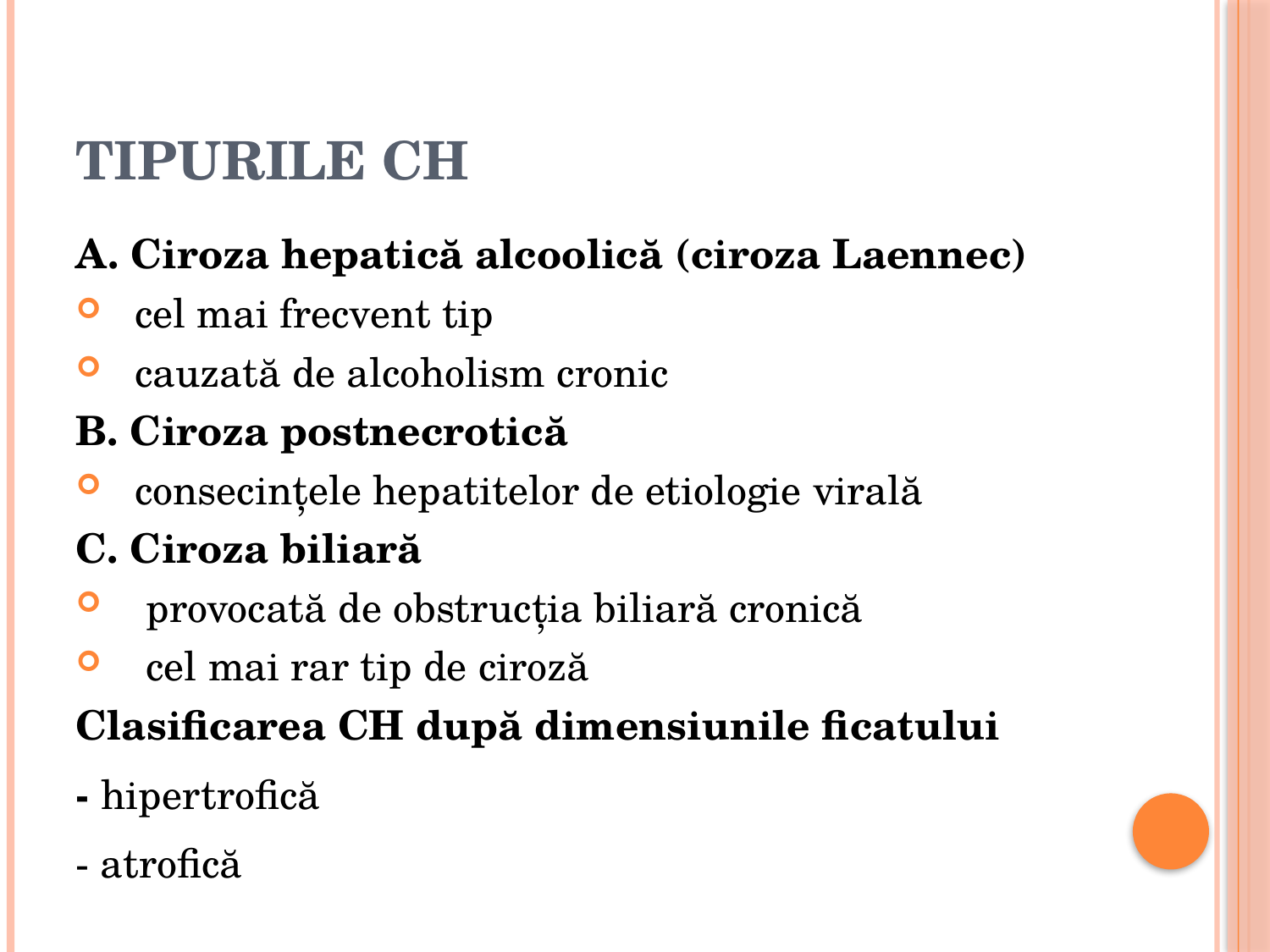

# Tipurile CH
A. Ciroza hepatică alcoolică (ciroza Laennec)
  cel mai frecvent tip
  cauzată de alcoholism cronic
B. Ciroza postnecrotică
  consecinţele hepatitelor de etiologie virală
C. Ciroza biliară
   provocată de obstrucţia biliară cronică
   cel mai rar tip de ciroză
Clasificarea CH după dimensiunile ficatului
- hipertrofică
- atrofică